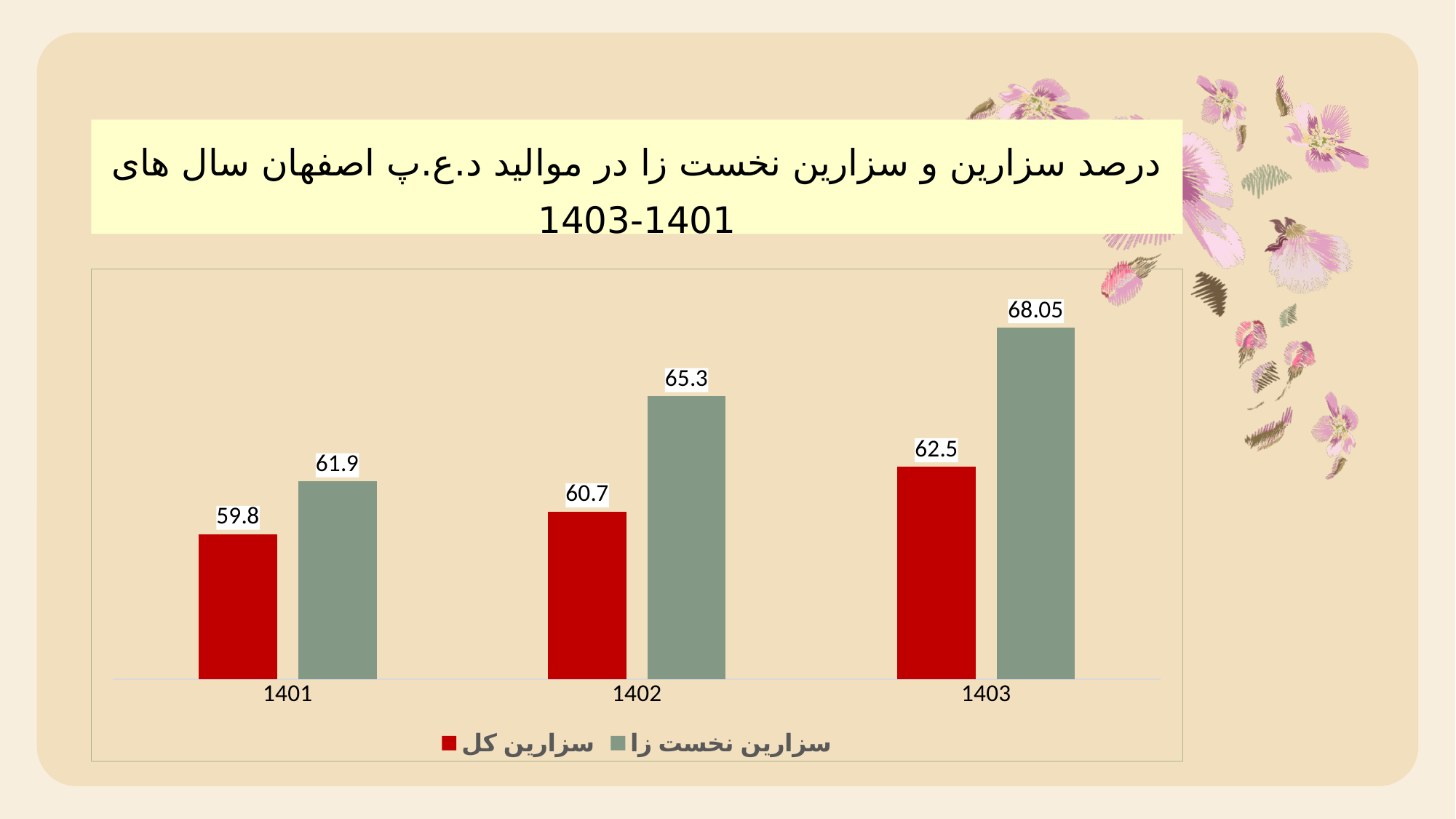

درصد سزارین و سزارین نخست زا در موالید د.ع.پ اصفهان سال های 1401-1403

### Chart

| Category | سزارین کل | سزارین نخست زا |
|---|---|---|
| 1401 | 59.8 | 61.9 |
| 1402 | 60.7 | 65.3 |
| 1403 | 62.5 | 68.05 |